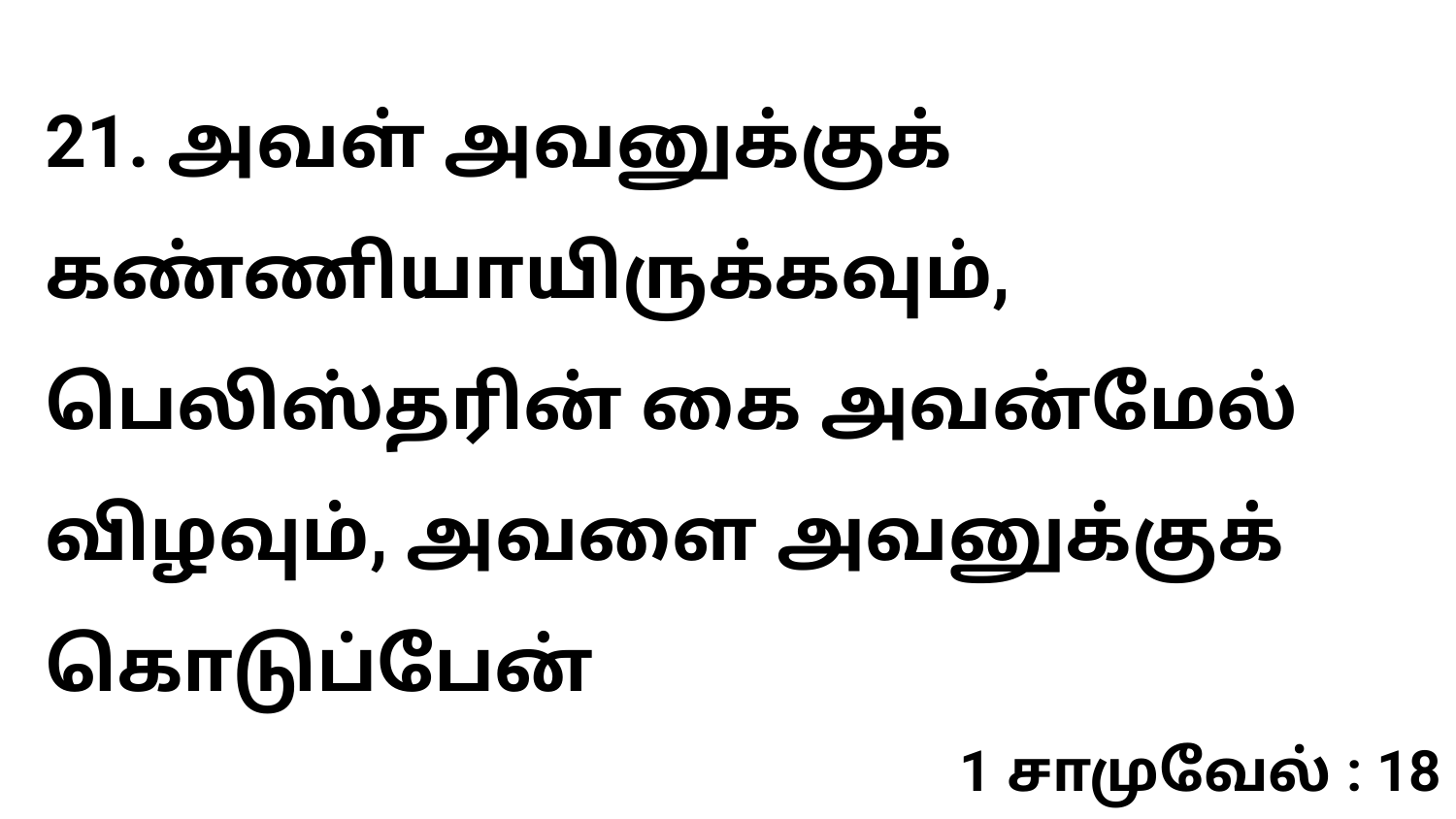

21. அவள் அவனுக்குக் கண்ணியாயிருக்கவும், பெலிஸ்தரின் கை அவன்மேல் விழவும், அவளை அவனுக்குக் கொடுப்பேன்
1 சாமுவேல் : 18